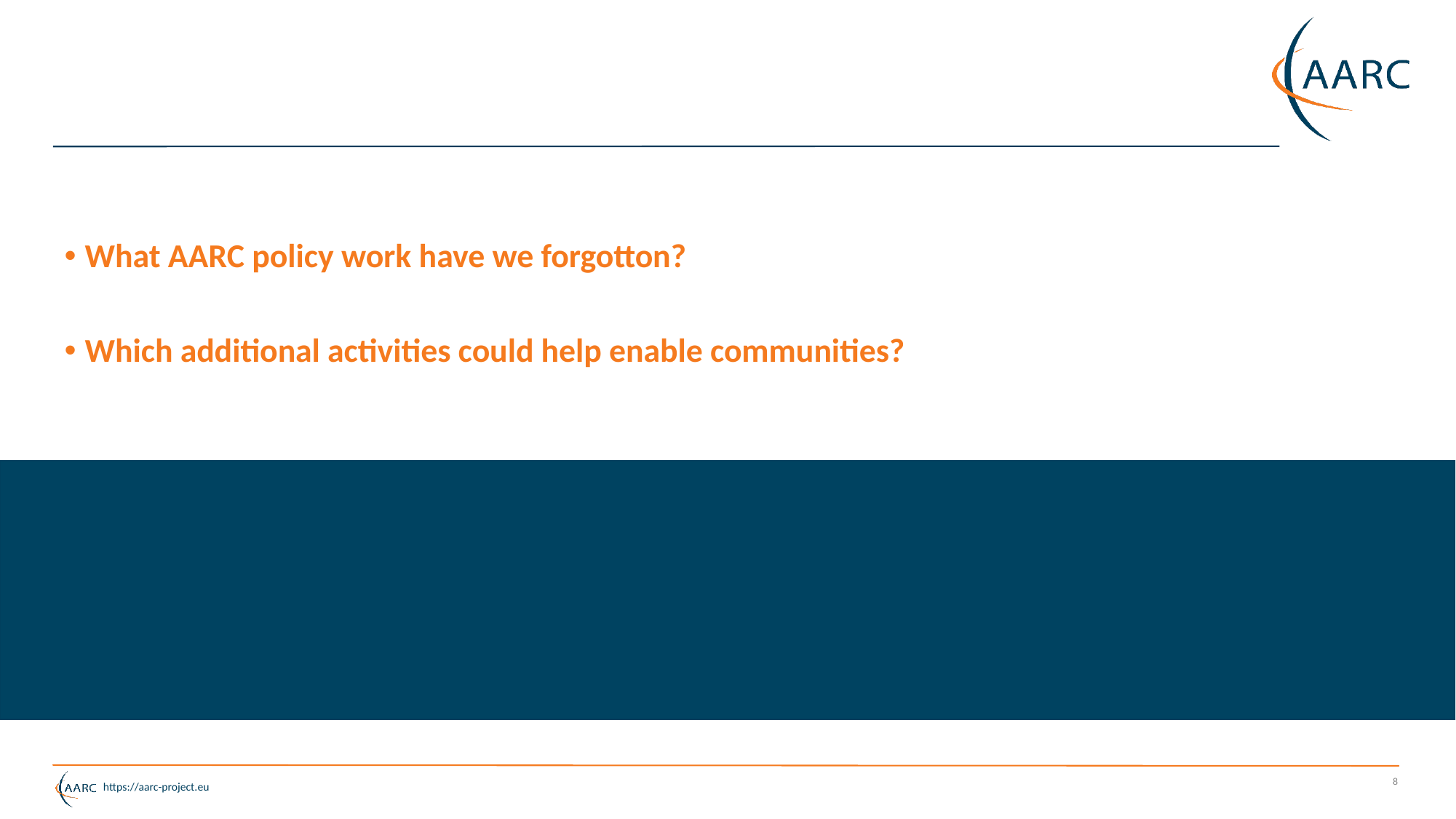

#

What AARC policy work have we forgotton?

Which additional activities could help enable communities?
8